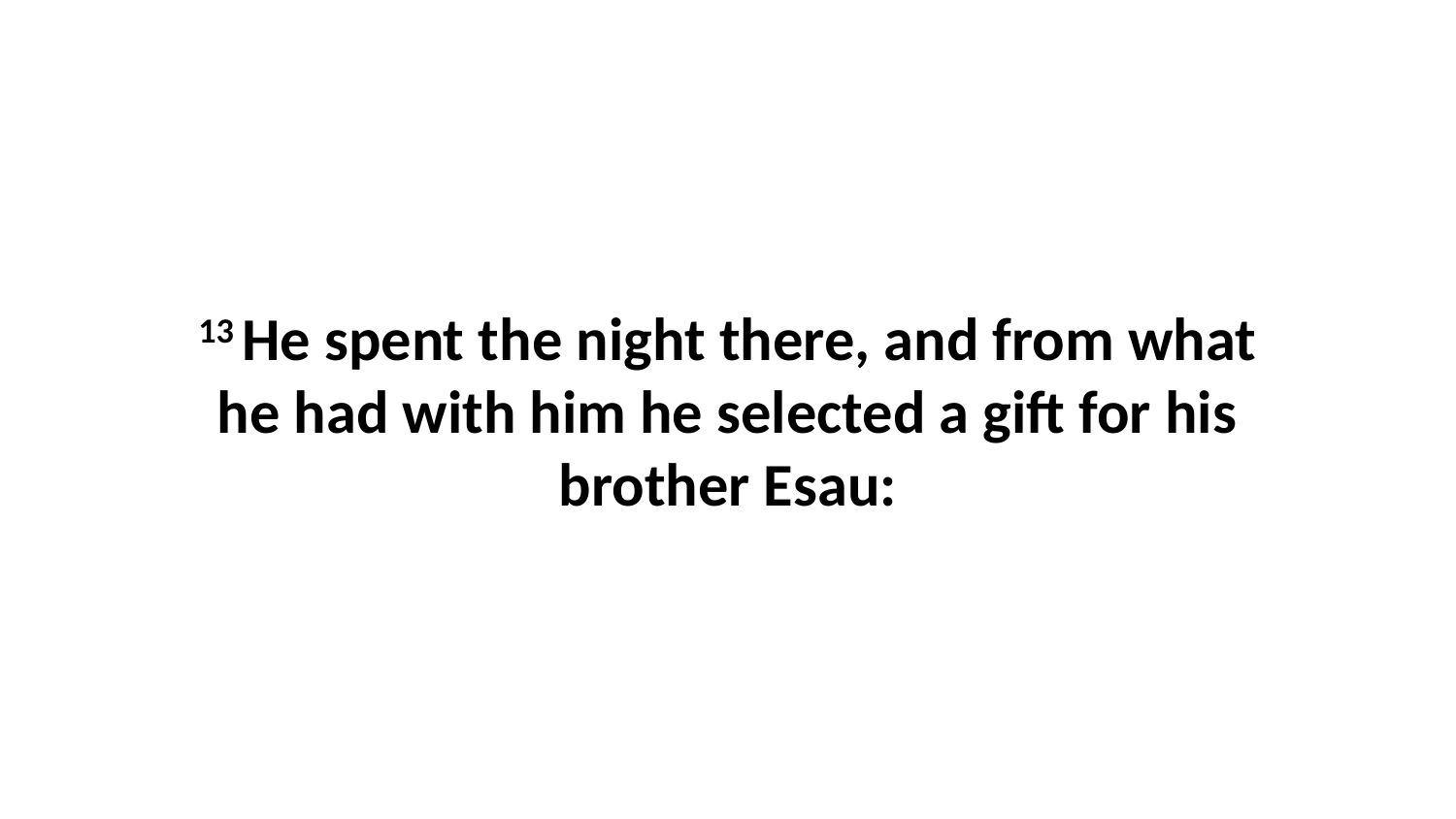

13 He spent the night there, and from what he had with him he selected a gift for his brother Esau: